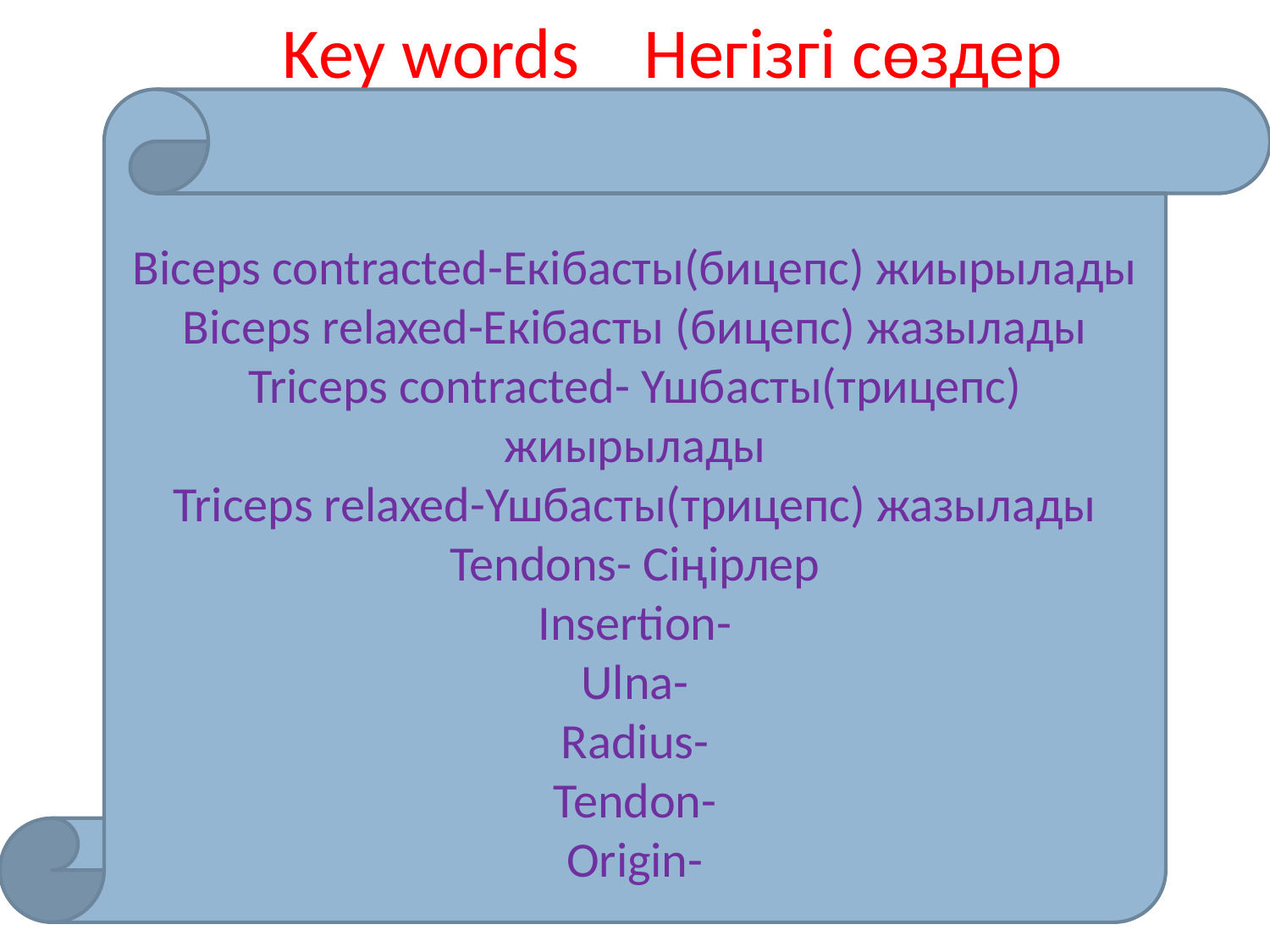

# Key words    Негізгі сөздер

Biceps contracted-Екібасты(бицепс) жиырылады
Biceps relaxed-Екібасты (бицепс) жазылады
Triceps contracted- Үшбасты(трицепс) жиырылады
Triceps relaxed-Үшбасты(трицепс) жазылады
Tendons- Сіңірлер
Insertion-
Ulna-
Radius-
Tendon-
Origin-